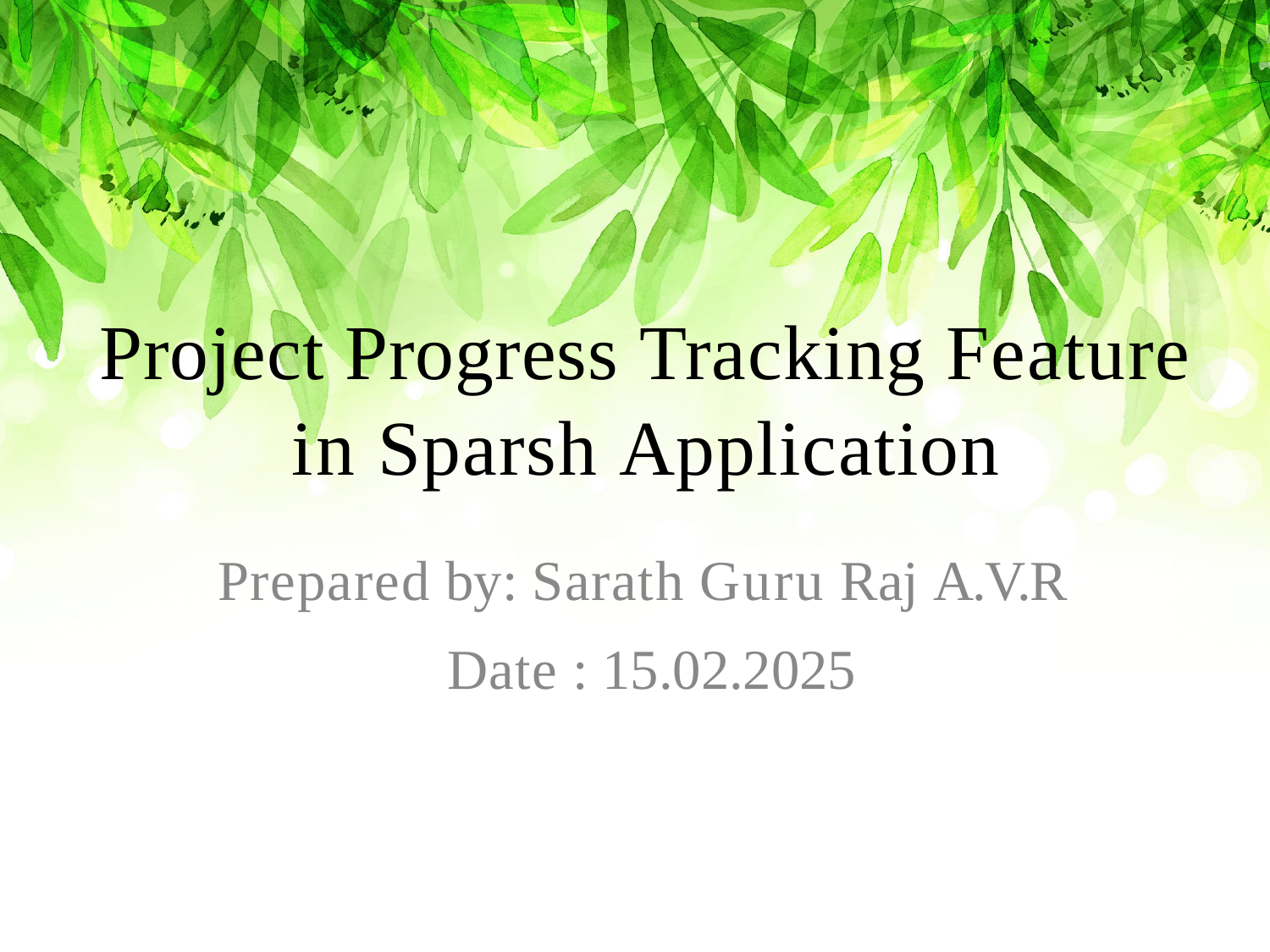

# Project Progress Tracking Feature in Sparsh Application
Prepared by: Sarath Guru Raj A.V.R Date : 15.02.2025